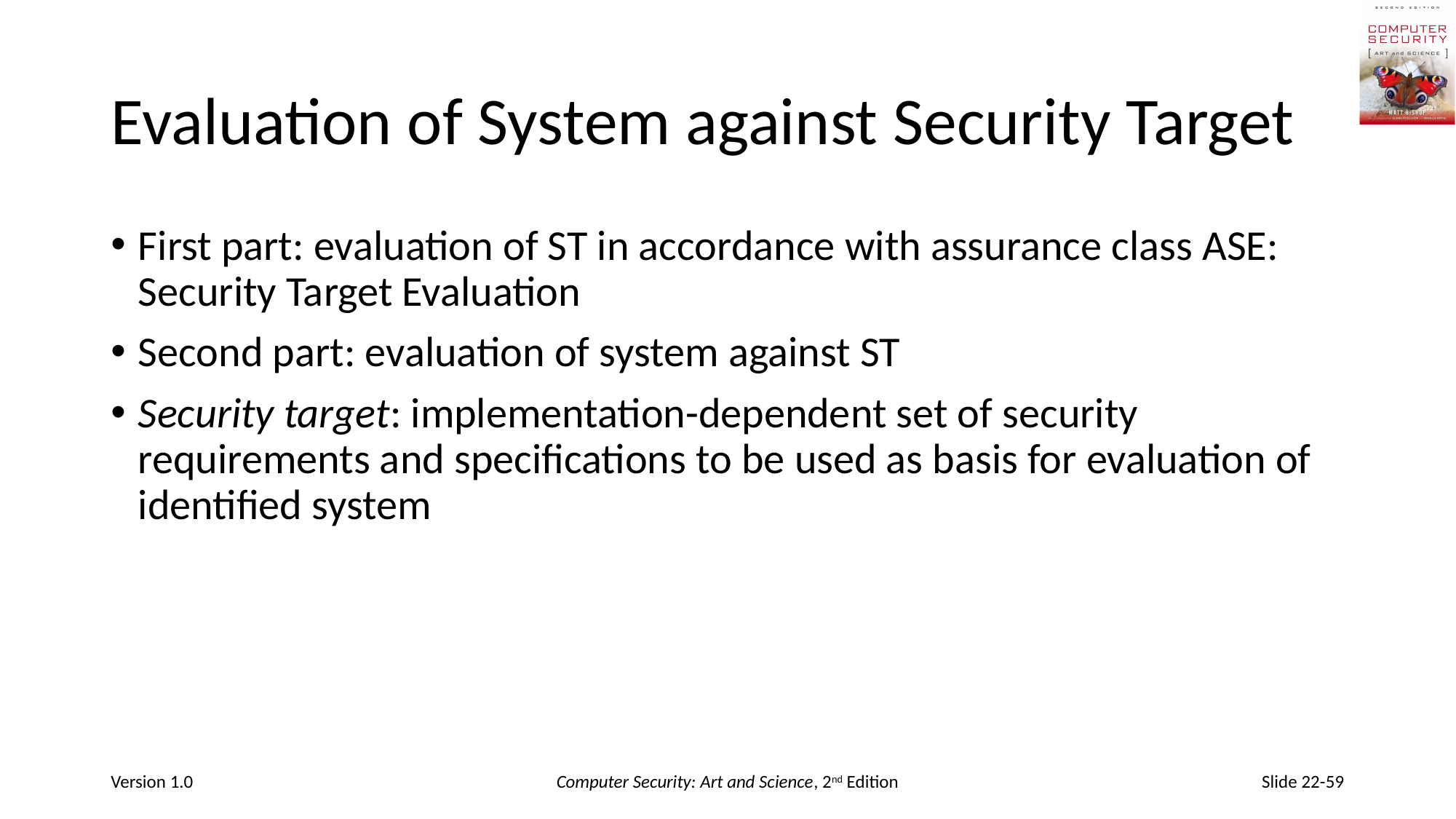

# Evaluation of System against Security Target
First part: evaluation of ST in accordance with assurance class ASE: Security Target Evaluation
Second part: evaluation of system against ST
Security target: implementation-dependent set of security requirements and specifications to be used as basis for evaluation of identified system

Version 1.0
Computer Security: Art and Science, 2nd Edition
Slide 22-59